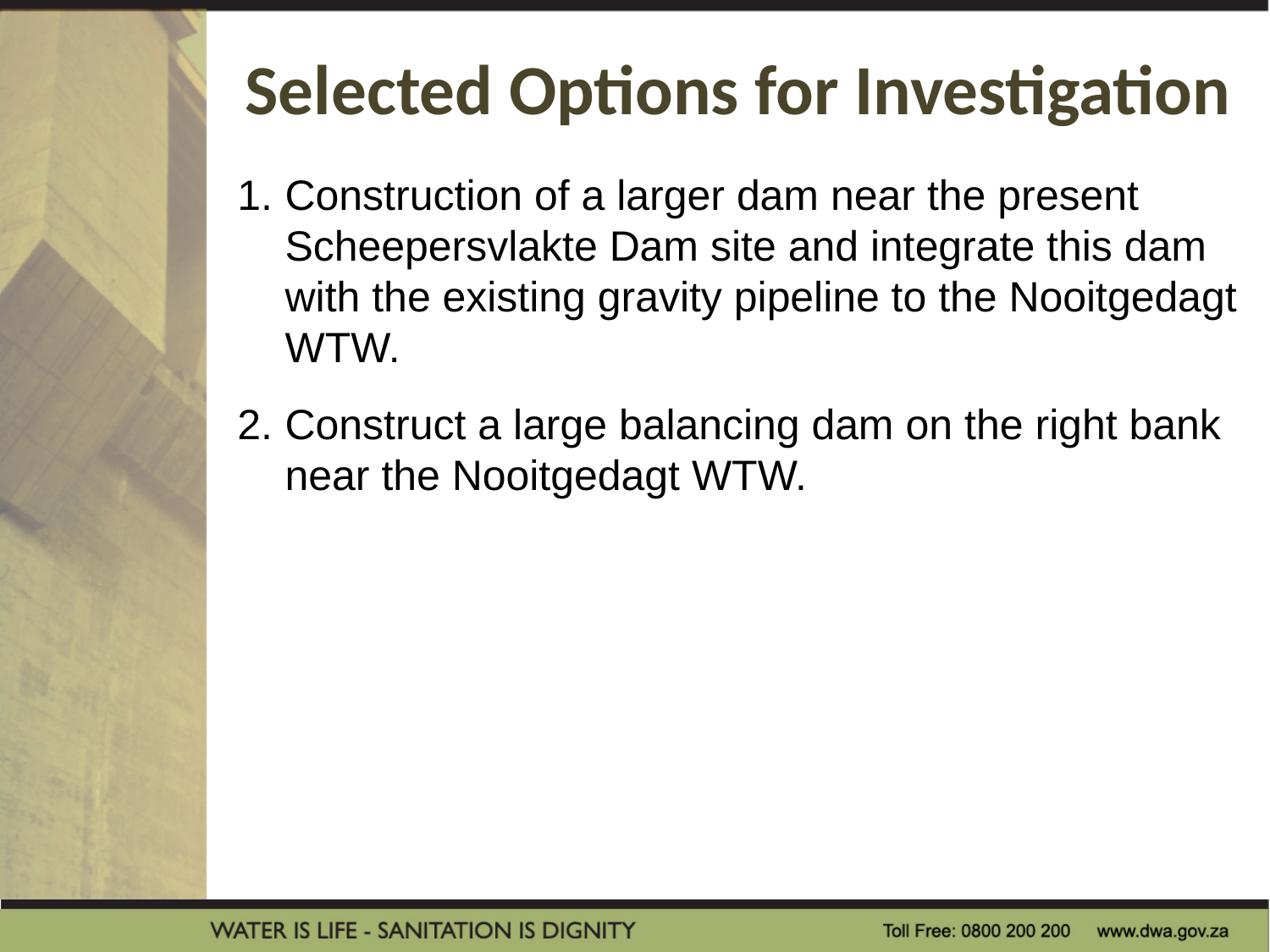

# Selected Options for Investigation
Construction of a larger dam near the present Scheepersvlakte Dam site and integrate this dam with the existing gravity pipeline to the Nooitgedagt WTW.
Construct a large balancing dam on the right bank near the Nooitgedagt WTW.